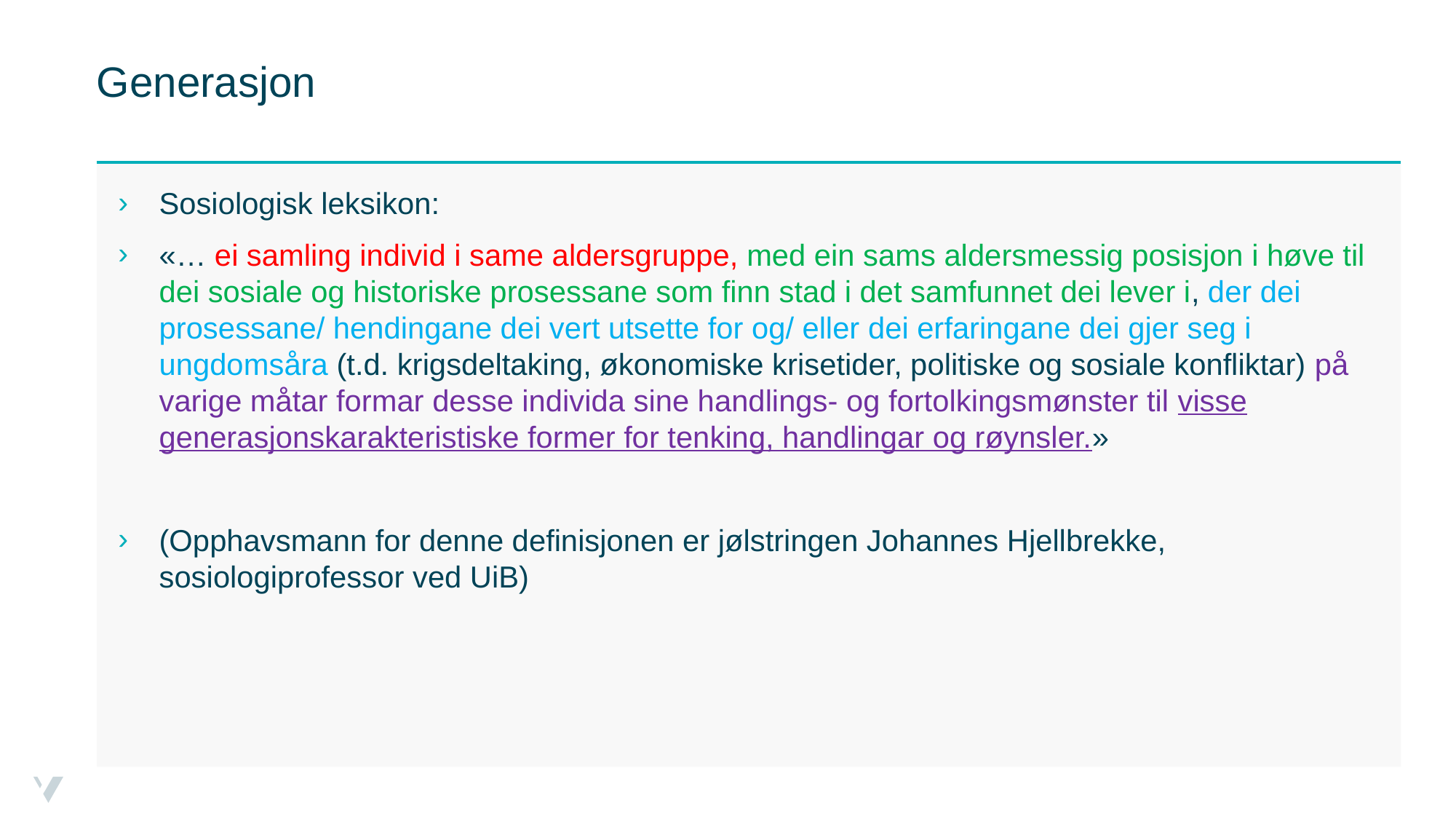

# Generasjon
Sosiologisk leksikon:
«… ei samling individ i same aldersgruppe, med ein sams aldersmessig posisjon i høve til dei sosiale og historiske prosessane som finn stad i det samfunnet dei lever i, der dei prosessane/ hendingane dei vert utsette for og/ eller dei erfaringane dei gjer seg i ungdomsåra (t.d. krigsdeltaking, økonomiske krisetider, politiske og sosiale konfliktar) på varige måtar formar desse individa sine handlings- og fortolkingsmønster til visse generasjonskarakteristiske former for tenking, handlingar og røynsler.»

(Opphavsmann for denne definisjonen er jølstringen Johannes Hjellbrekke, sosiologiprofessor ved UiB)